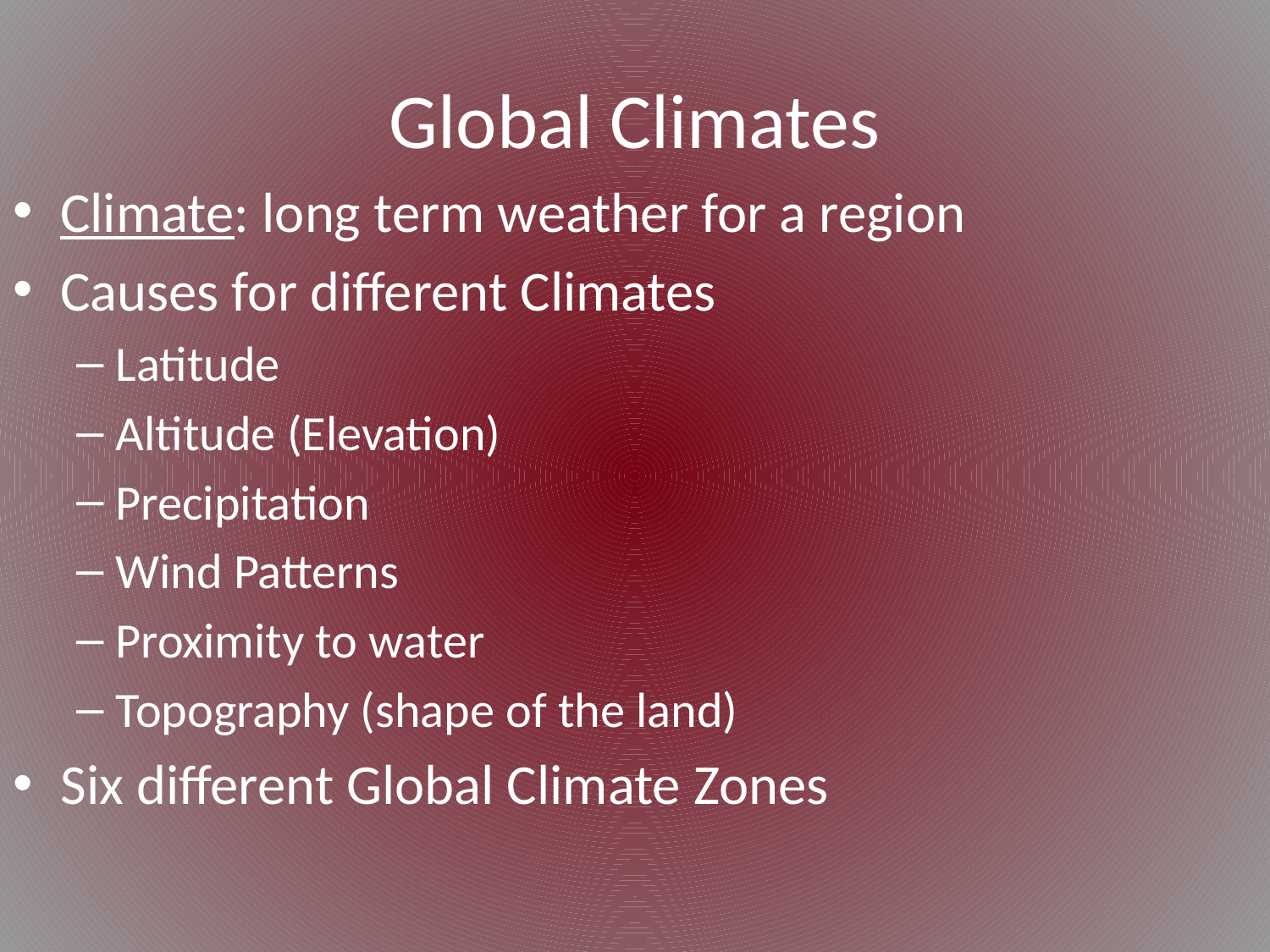

# Global Climates
Climate: long term weather for a region
Causes for different Climates
Latitude
Altitude (Elevation)
Precipitation
Wind Patterns
Proximity to water
Topography (shape of the land)
Six different Global Climate Zones